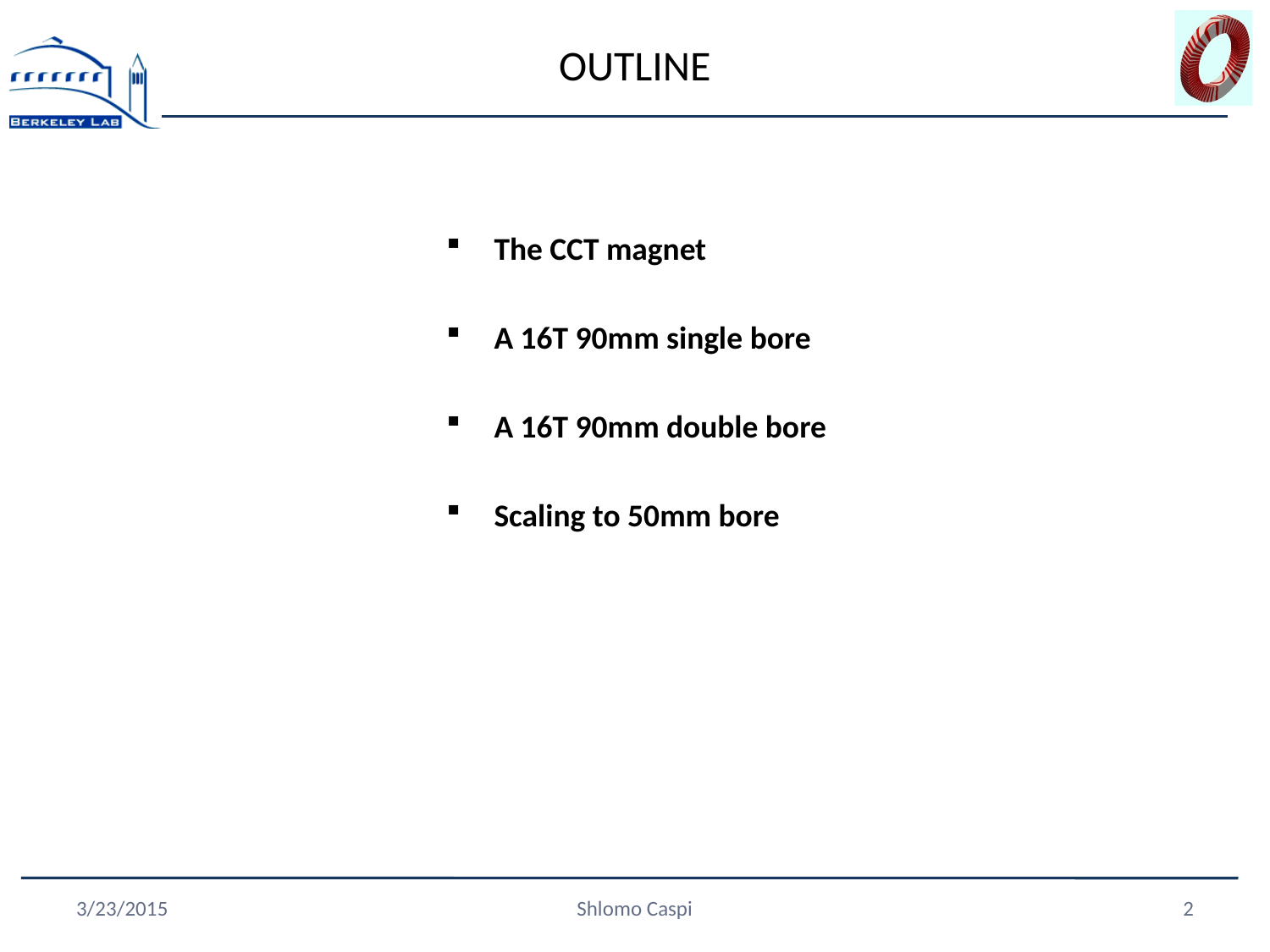

# OUTLINE
The CCT magnet

A 16T 90mm single bore

A 16T 90mm double bore

Scaling to 50mm bore
3/23/2015
Shlomo Caspi
2